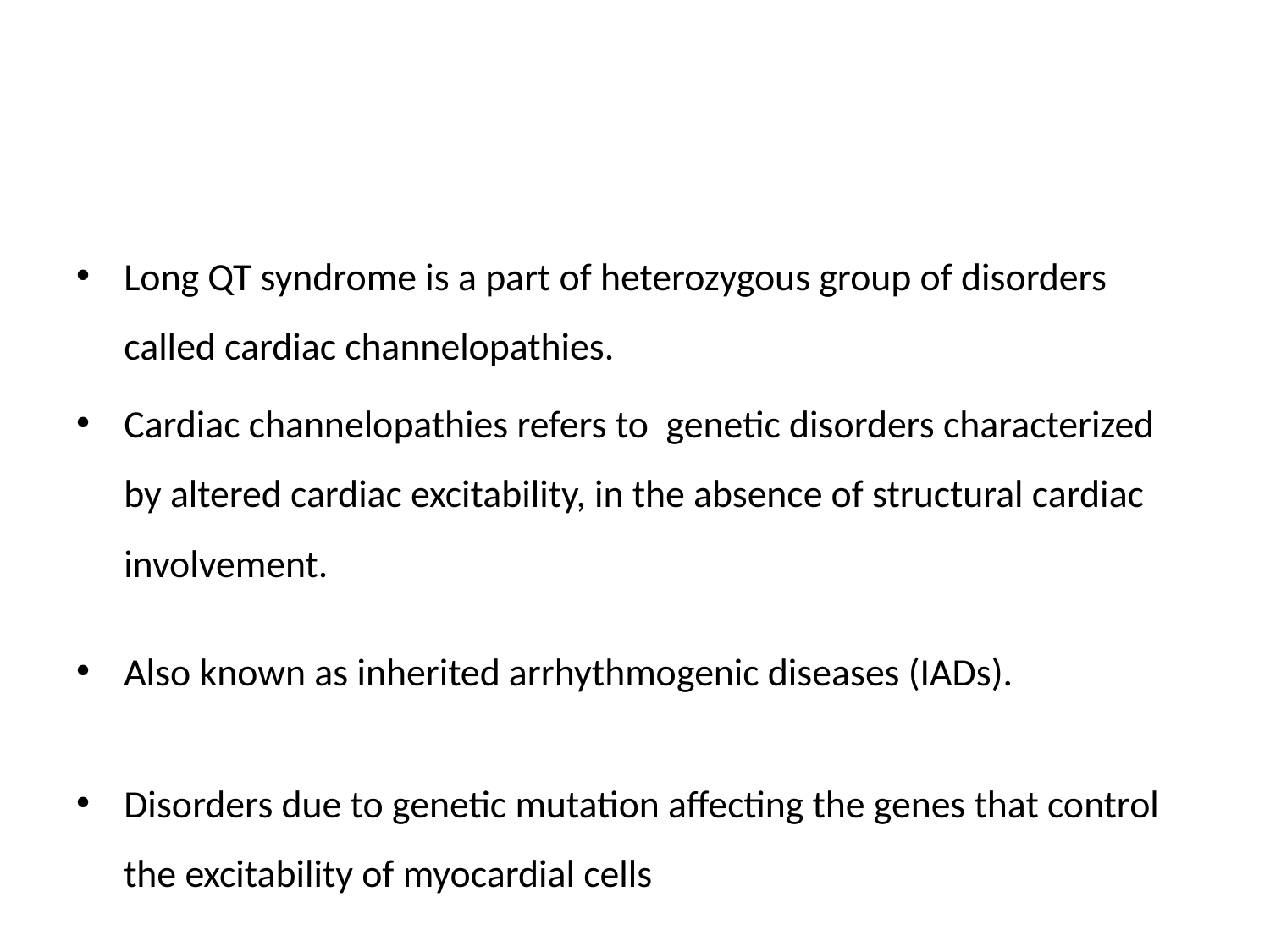

#
Long QT syndrome is a part of heterozygous group of disorders called cardiac channelopathies.
Cardiac channelopathies refers to  genetic disorders characterized by altered cardiac excitability, in the absence of structural cardiac involvement.

Also known as inherited arrhythmogenic diseases (IADs).

Disorders due to genetic mutation affecting the genes that control the excitability of myocardial cells.